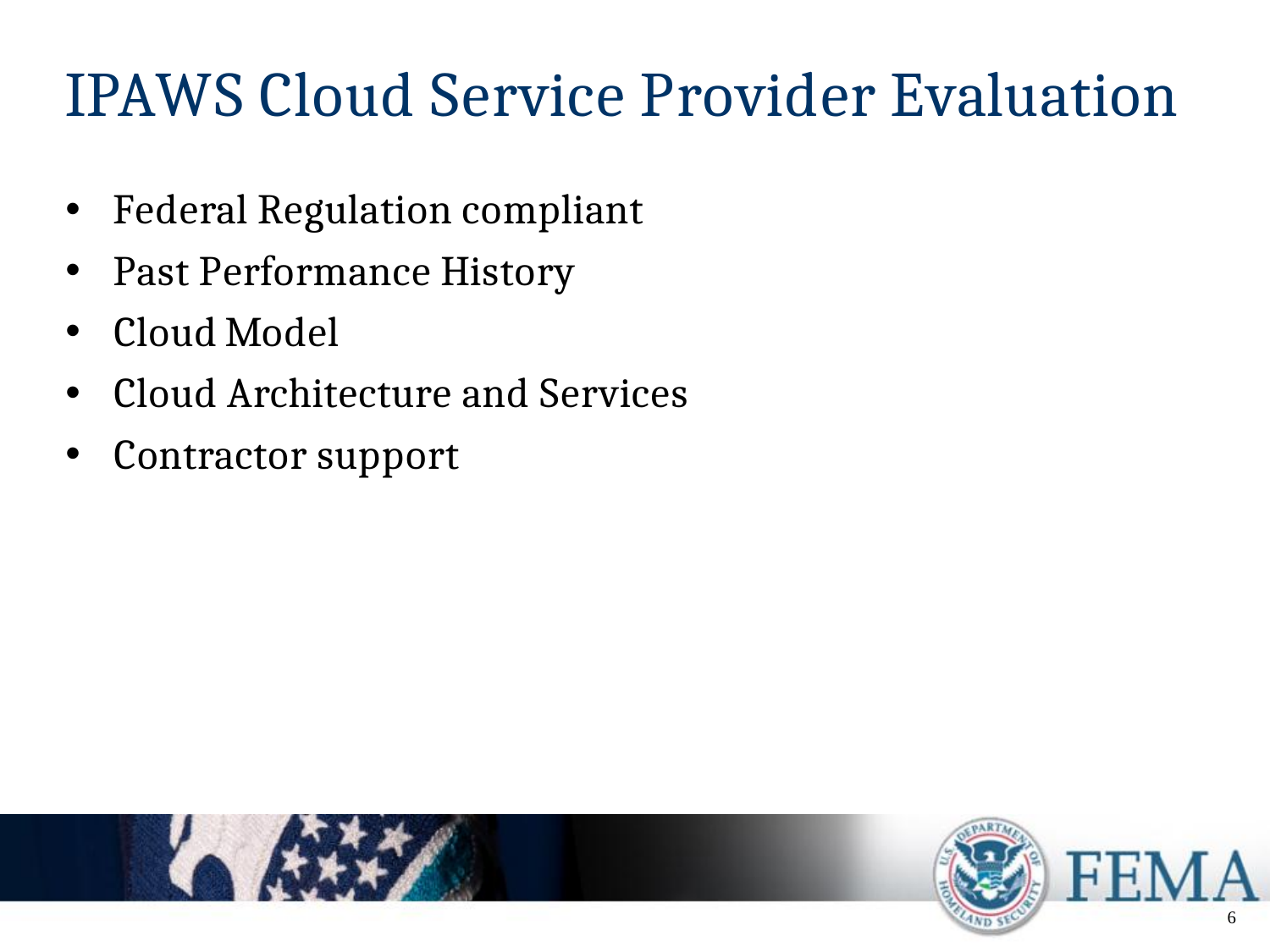

# IPAWS Cloud Service Provider Evaluation
Federal Regulation compliant
Past Performance History
Cloud Model
Cloud Architecture and Services
Contractor support

6